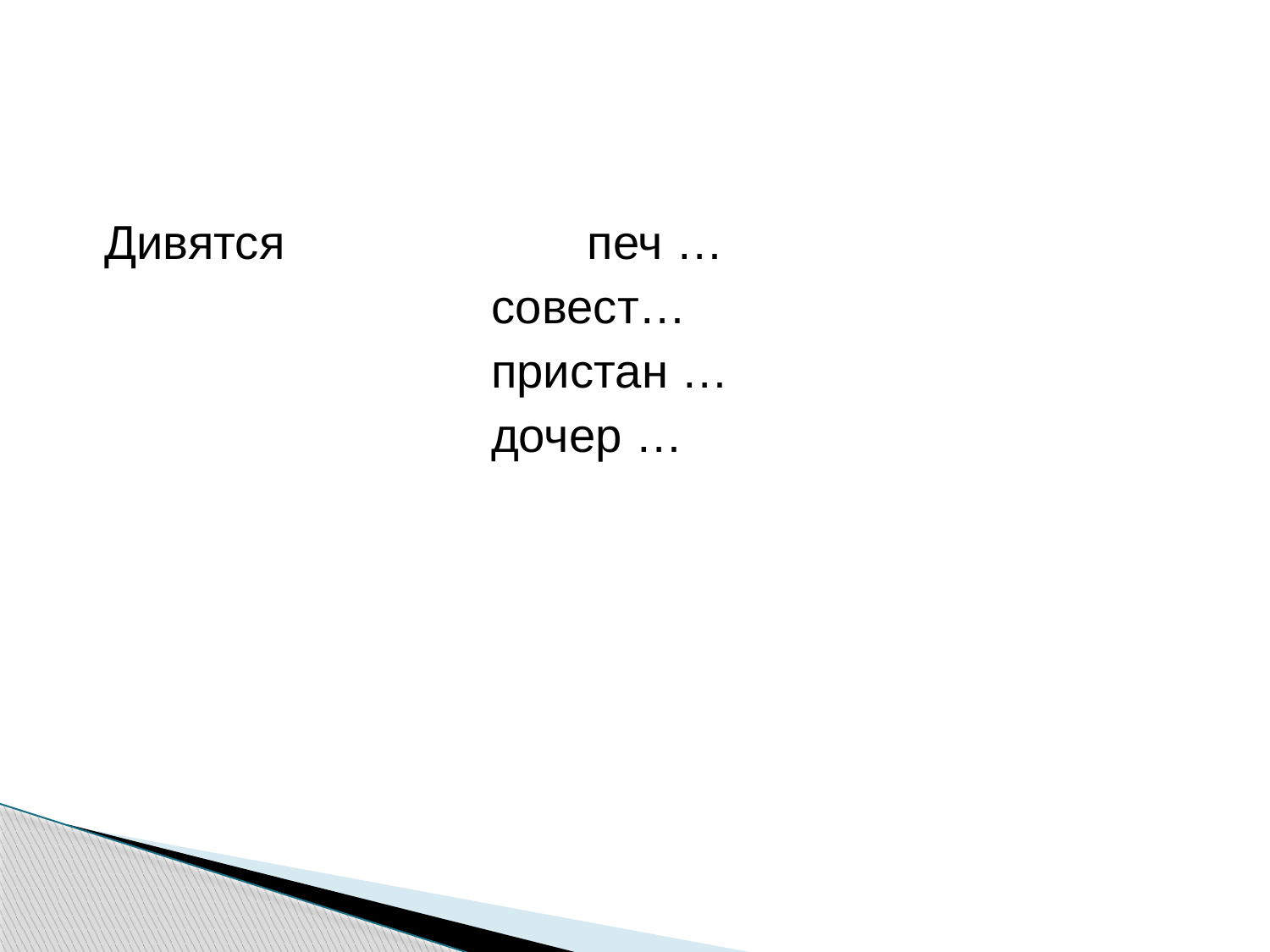

#
 Дивятся	 	      печ …
                              совест…
                              пристан …
                              дочер …